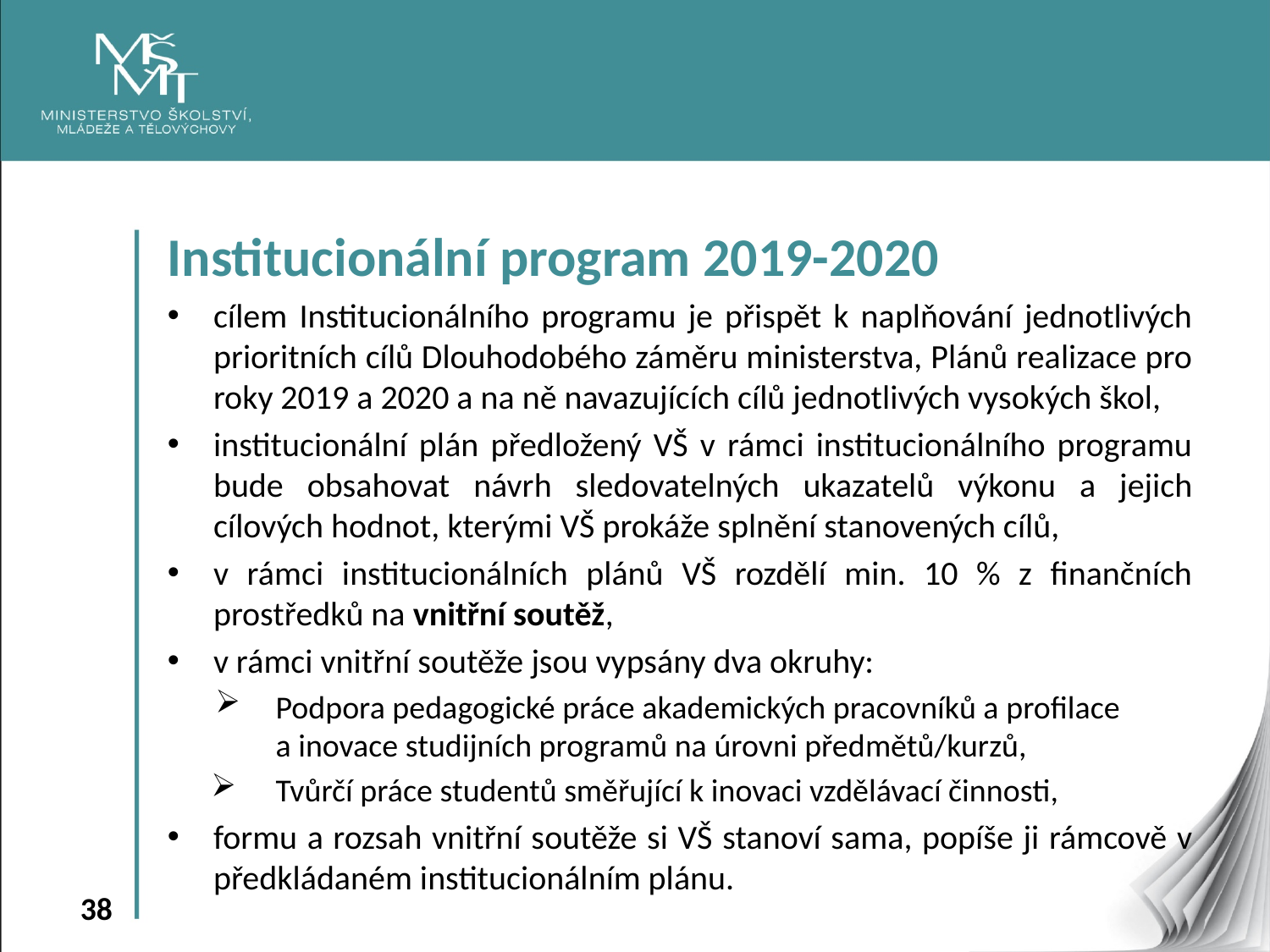

Institucionální program 2019-2020
cílem Institucionálního programu je přispět k naplňování jednotlivých prioritních cílů Dlouhodobého záměru ministerstva, Plánů realizace pro roky 2019 a 2020 a na ně navazujících cílů jednotlivých vysokých škol,
institucionální plán předložený VŠ v rámci institucionálního programu bude obsahovat návrh sledovatelných ukazatelů výkonu a jejich cílových hodnot, kterými VŠ prokáže splnění stanovených cílů,
v rámci institucionálních plánů VŠ rozdělí min. 10 % z finančních prostředků na vnitřní soutěž,
v rámci vnitřní soutěže jsou vypsány dva okruhy:
Podpora pedagogické práce akademických pracovníků a profilace
a inovace studijních programů na úrovni předmětů/kurzů,
Tvůrčí práce studentů směřující k inovaci vzdělávací činnosti,
formu a rozsah vnitřní soutěže si VŠ stanoví sama, popíše ji rámcově v předkládaném institucionálním plánu.